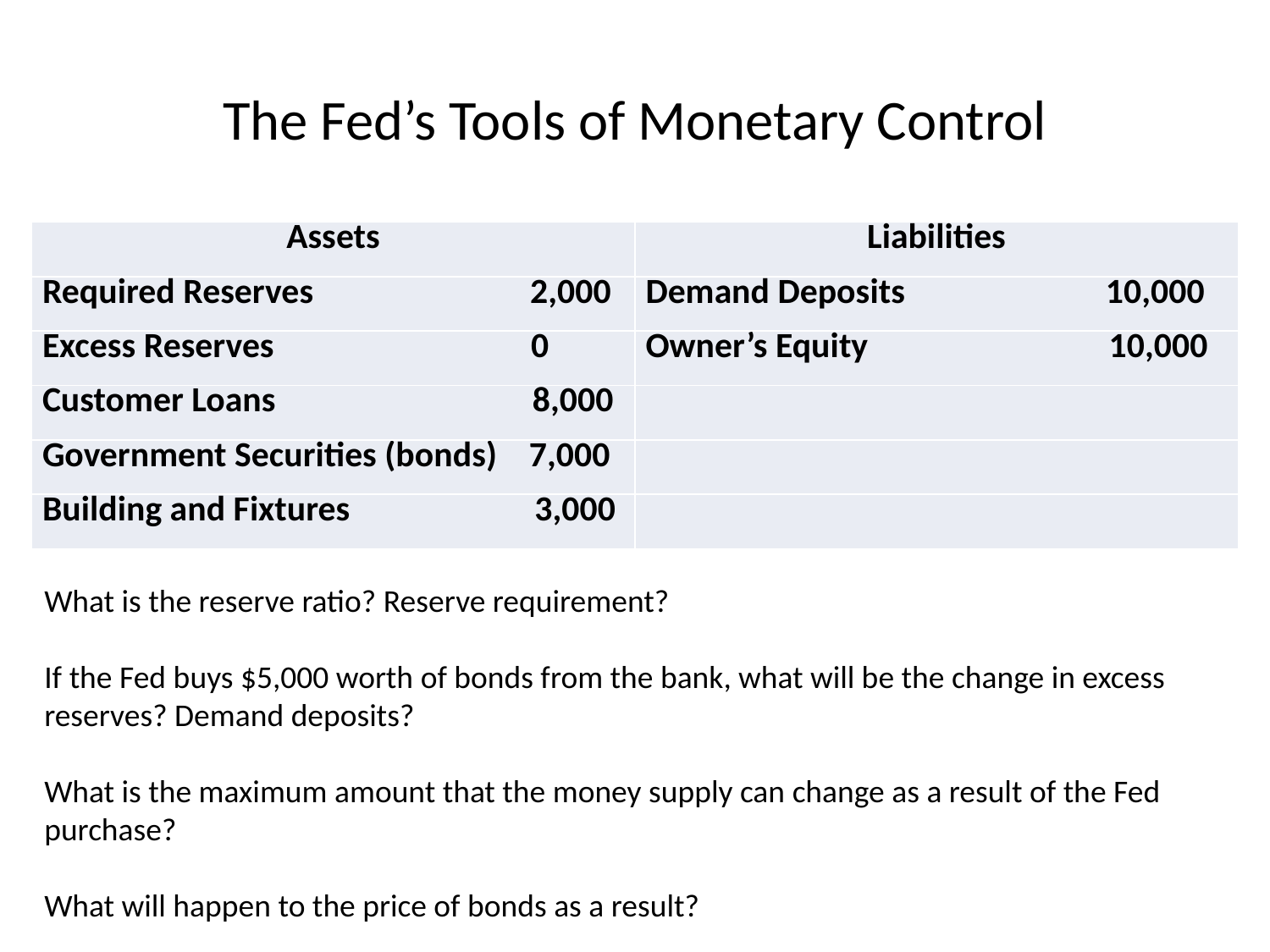

# The Fed’s Tools of Monetary Control
| Assets | Liabilities |
| --- | --- |
| Required Reserves 2,000 | Demand Deposits 10,000 |
| Excess Reserves 0 | Owner’s Equity 10,000 |
| Customer Loans 8,000 |  |
| Government Securities (bonds) 7,000 |  |
| Building and Fixtures 3,000 |  |
What is the reserve ratio? Reserve requirement?

If the Fed buys $5,000 worth of bonds from the bank, what will be the change in excess reserves? Demand deposits?

What is the maximum amount that the money supply can change as a result of the Fed purchase?

What will happen to the price of bonds as a result?